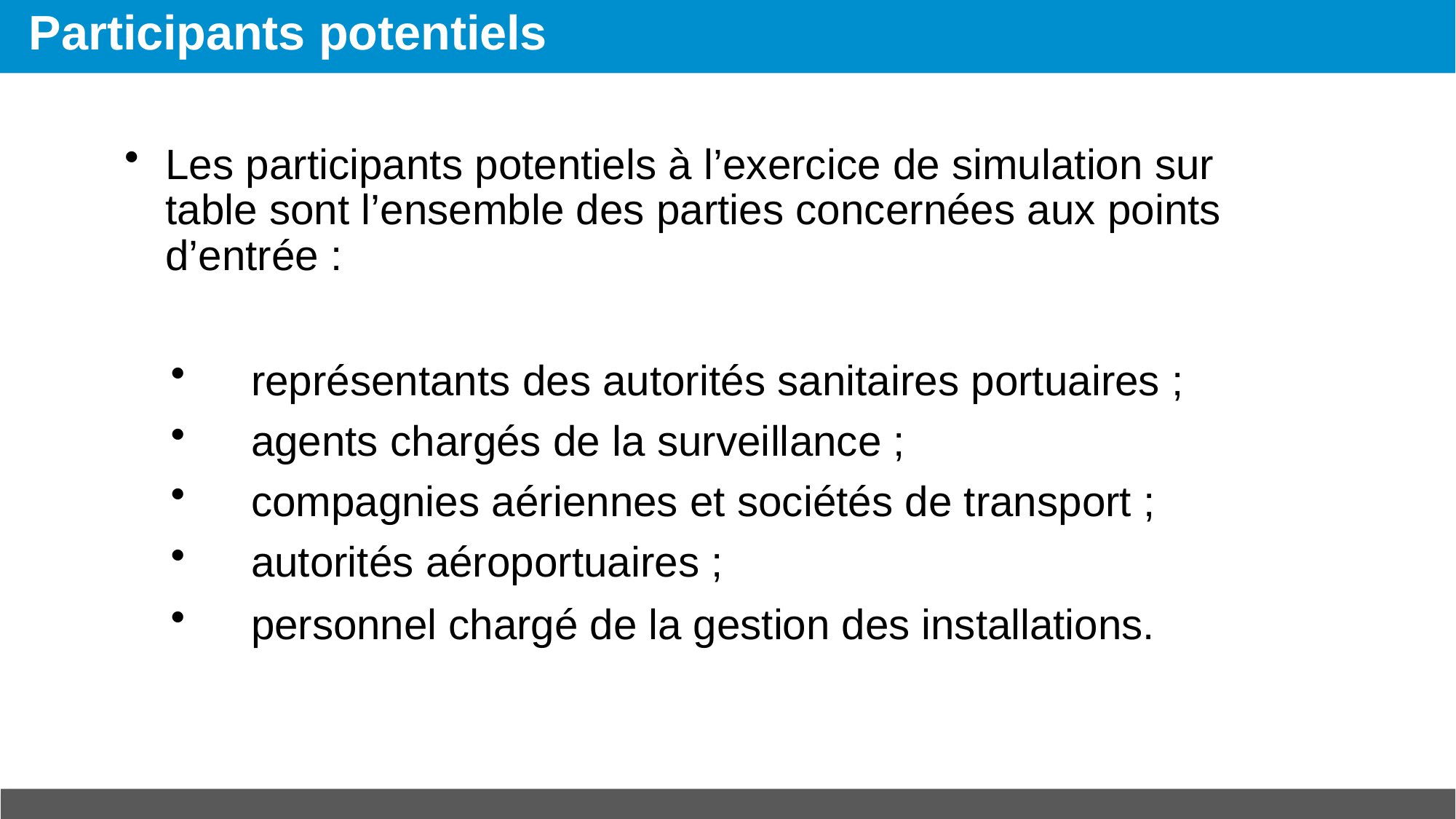

# Participants potentiels
Les participants potentiels à l’exercice de simulation sur table sont l’ensemble des parties concernées aux points d’entrée :

représentants des autorités sanitaires portuaires ;
agents chargés de la surveillance ;
compagnies aériennes et sociétés de transport ;
autorités aéroportuaires ;
personnel chargé de la gestion des installations.